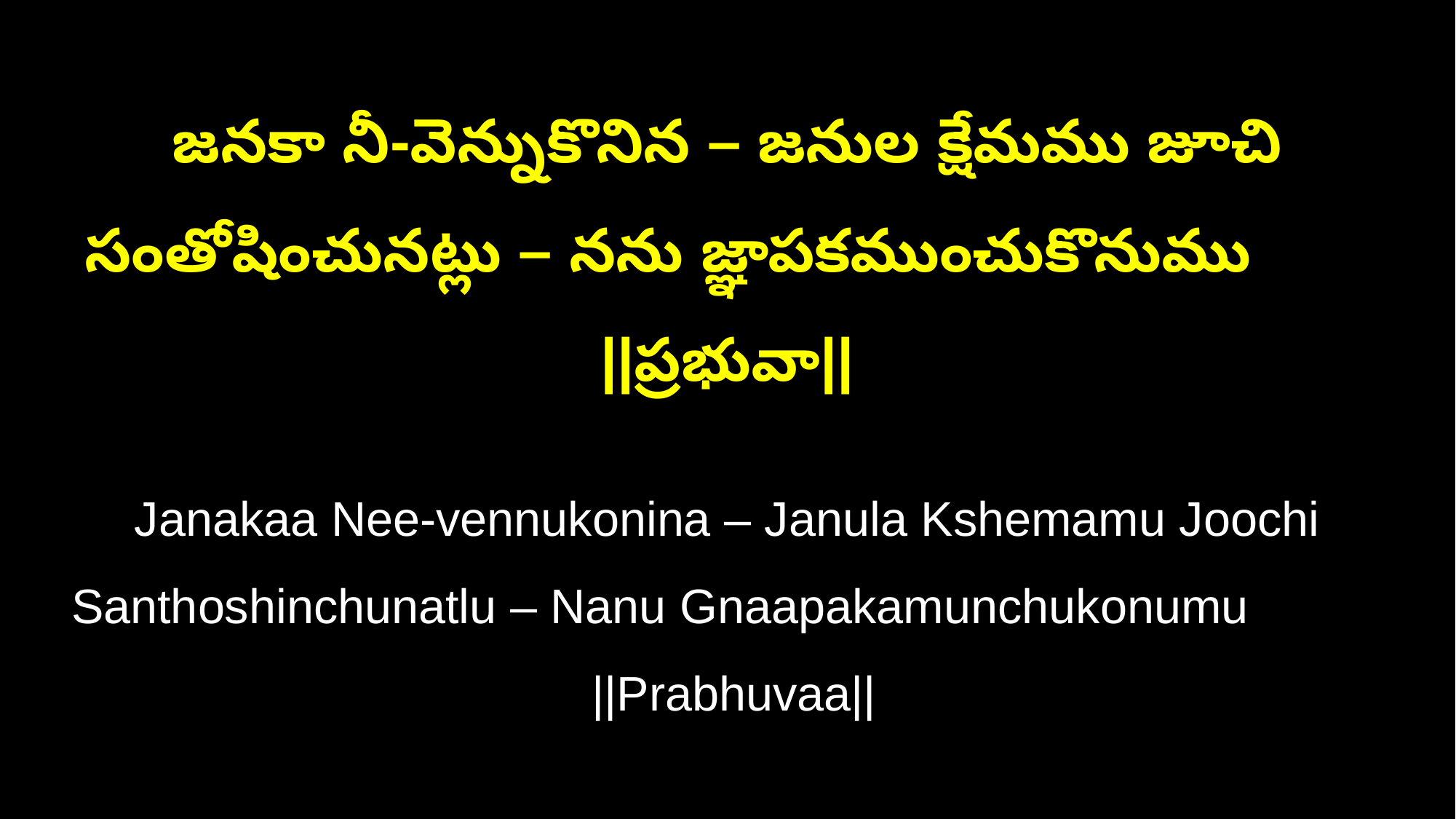

జనకా నీ-వెన్నుకొనిన – జనుల క్షేమము జూచి
సంతోషించునట్లు – నను జ్ఞాపకముంచుకొనుము        ||ప్రభువా||
Janakaa Nee-vennukonina – Janula Kshemamu Joochi
Santhoshinchunatlu – Nanu Gnaapakamunchukonumu            ||Prabhuvaa||